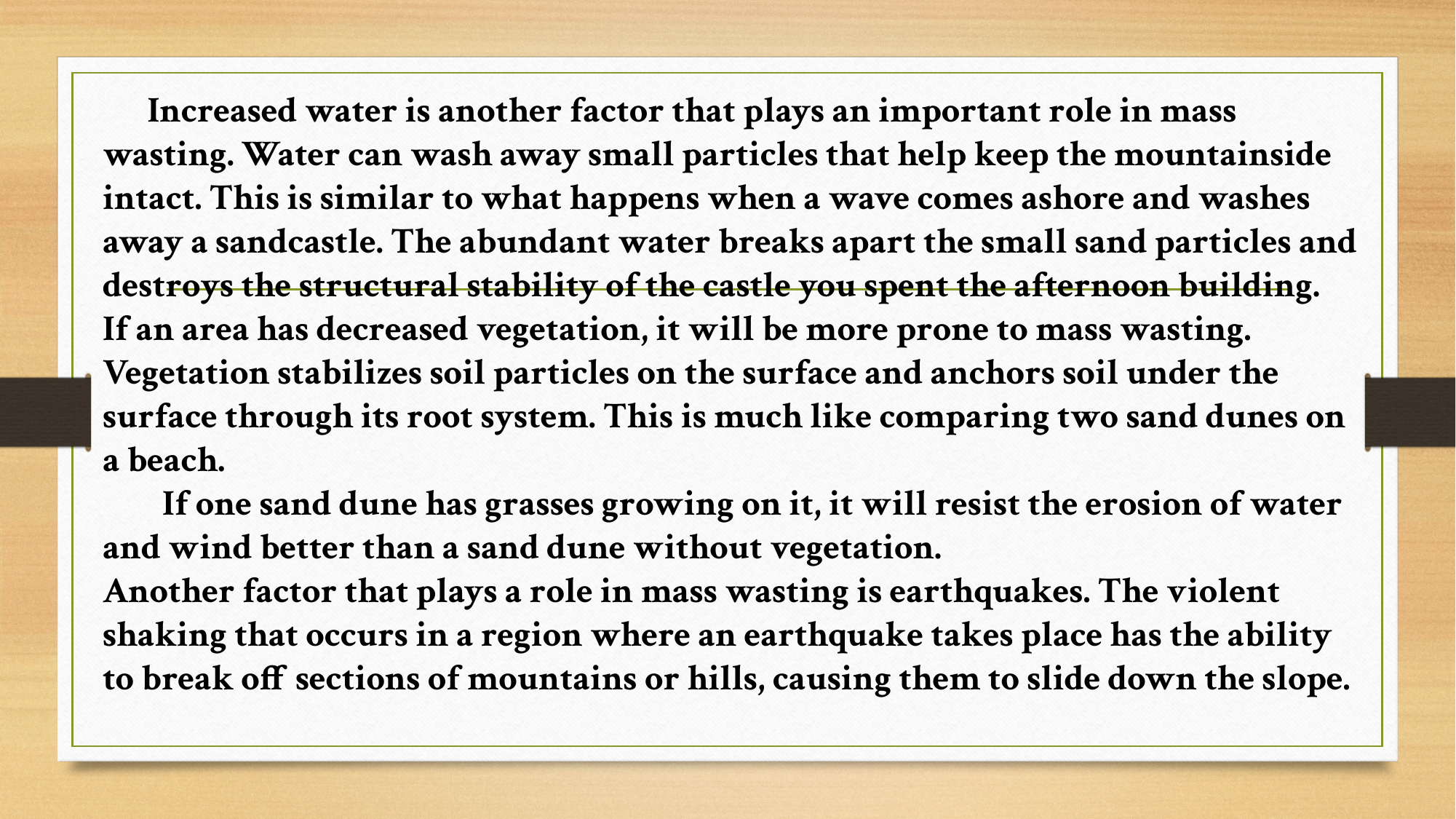

Increased water is another factor that plays an important role in mass wasting. Water can wash away small particles that help keep the mountainside intact. This is similar to what happens when a wave comes ashore and washes away a sandcastle. The abundant water breaks apart the small sand particles and destroys the structural stability of the castle you spent the afternoon building.
If an area has decreased vegetation, it will be more prone to mass wasting. Vegetation stabilizes soil particles on the surface and anchors soil under the surface through its root system. This is much like comparing two sand dunes on a beach.
        If one sand dune has grasses growing on it, it will resist the erosion of water and wind better than a sand dune without vegetation.
Another factor that plays a role in mass wasting is earthquakes. The violent shaking that occurs in a region where an earthquake takes place has the ability to break off sections of mountains or hills, causing them to slide down the slope.